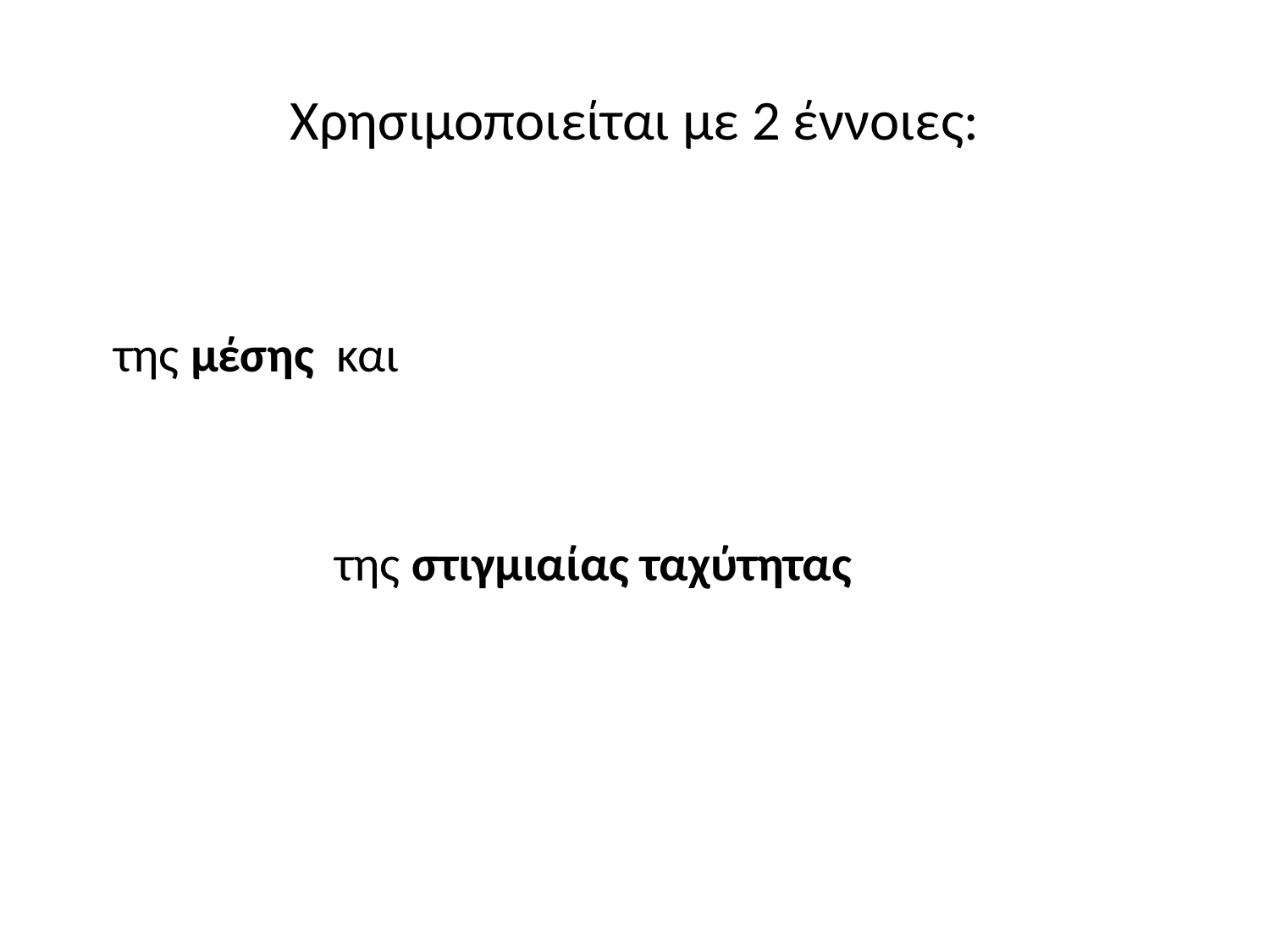

# Χρησιμοποιείται με 2 έννοιες:
         της μέσης  και

της στιγμιαίας ταχύτητας